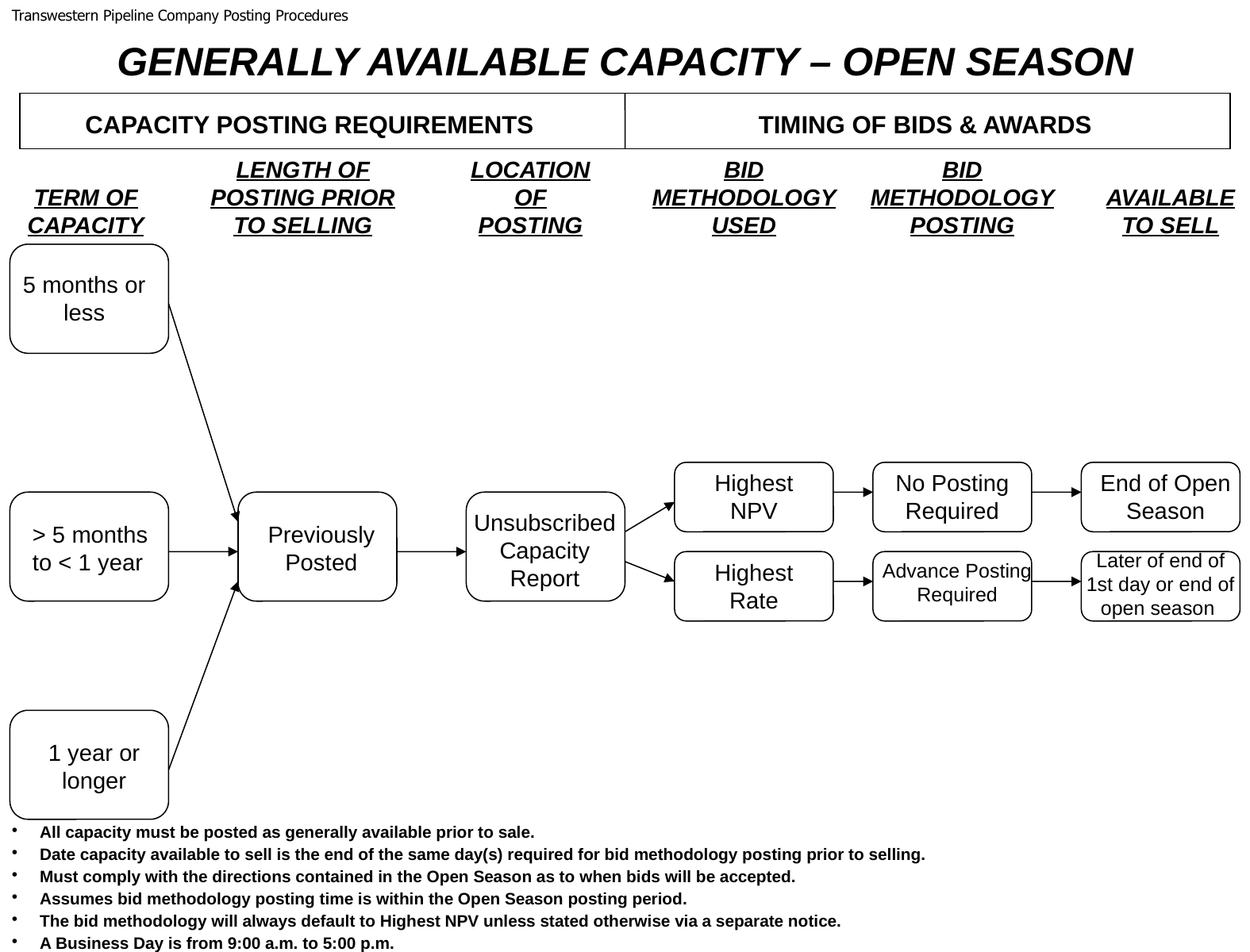

Transwestern Pipeline Company Posting Procedures
GENERALLY AVAILABLE CAPACITY – OPEN SEASON

CAPACITY POSTING REQUIREMENTS
TIMING OF BIDS & AWARDS
LENGTH OF POSTING PRIOR TO SELLING
LOCATION OF POSTING
BID METHODOLOGY USED
BID METHODOLOGY POSTING
TERM OF CAPACITY
AVAILABLE TO SELL

5 months or less

Highest NPV

No Posting Required
End of Open Season

Unsubscribed Capacity Report
> 5 months  to < 1 year
Previously Posted
Later of end of 1st day or end of open season

Highest Rate
Advance Posting Required

1 year or longer
All capacity must be posted as generally available prior to sale.
Date capacity available to sell is the end of the same day(s) required for bid methodology posting prior to selling.
Must comply with the directions contained in the Open Season as to when bids will be accepted.
Assumes bid methodology posting time is within the Open Season posting period.
The bid methodology will always default to Highest NPV unless stated otherwise via a separate notice.
A Business Day is from 9:00 a.m. to 5:00 p.m.